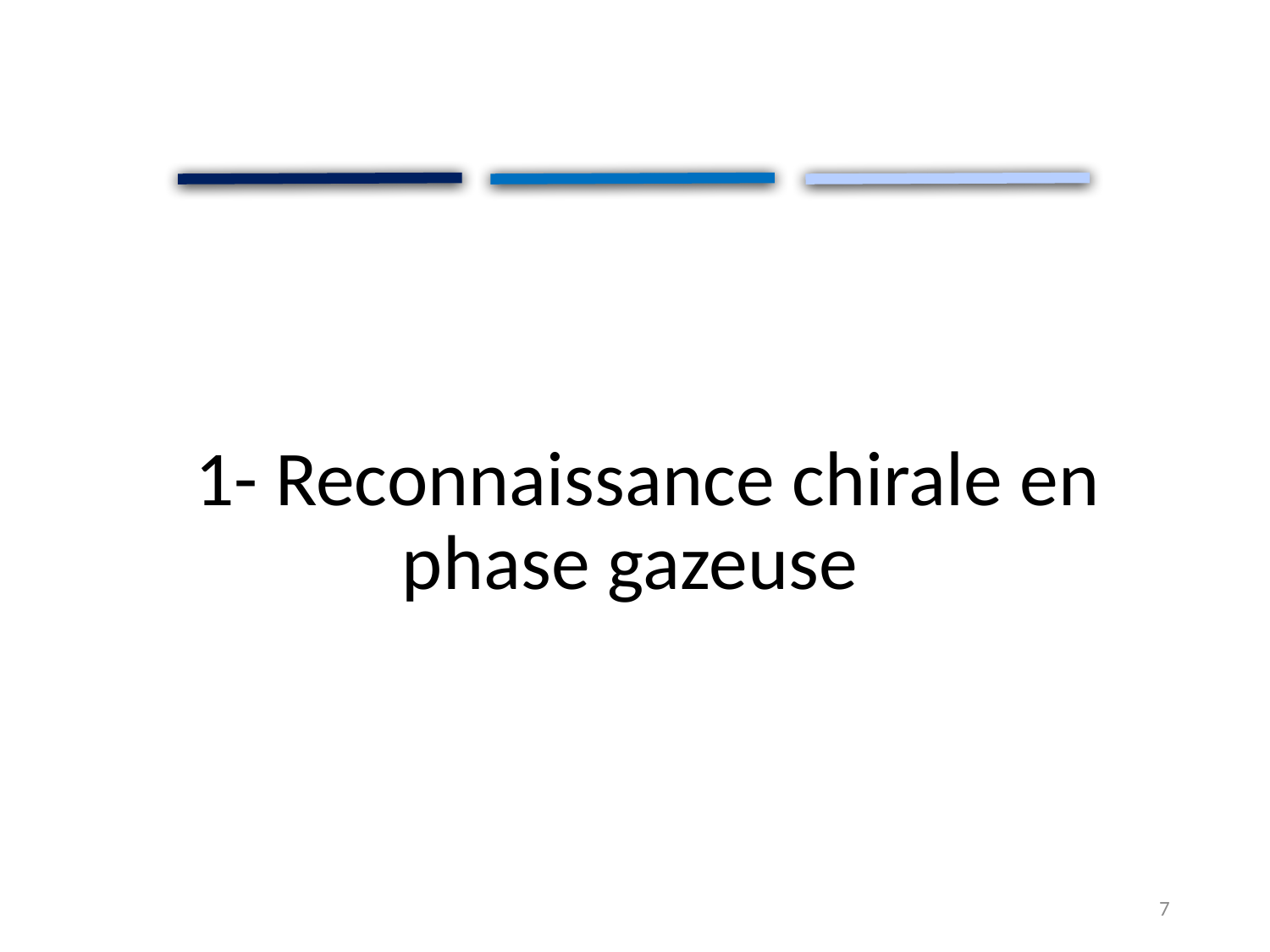

1- Reconnaissance chirale en phase gazeuse
7